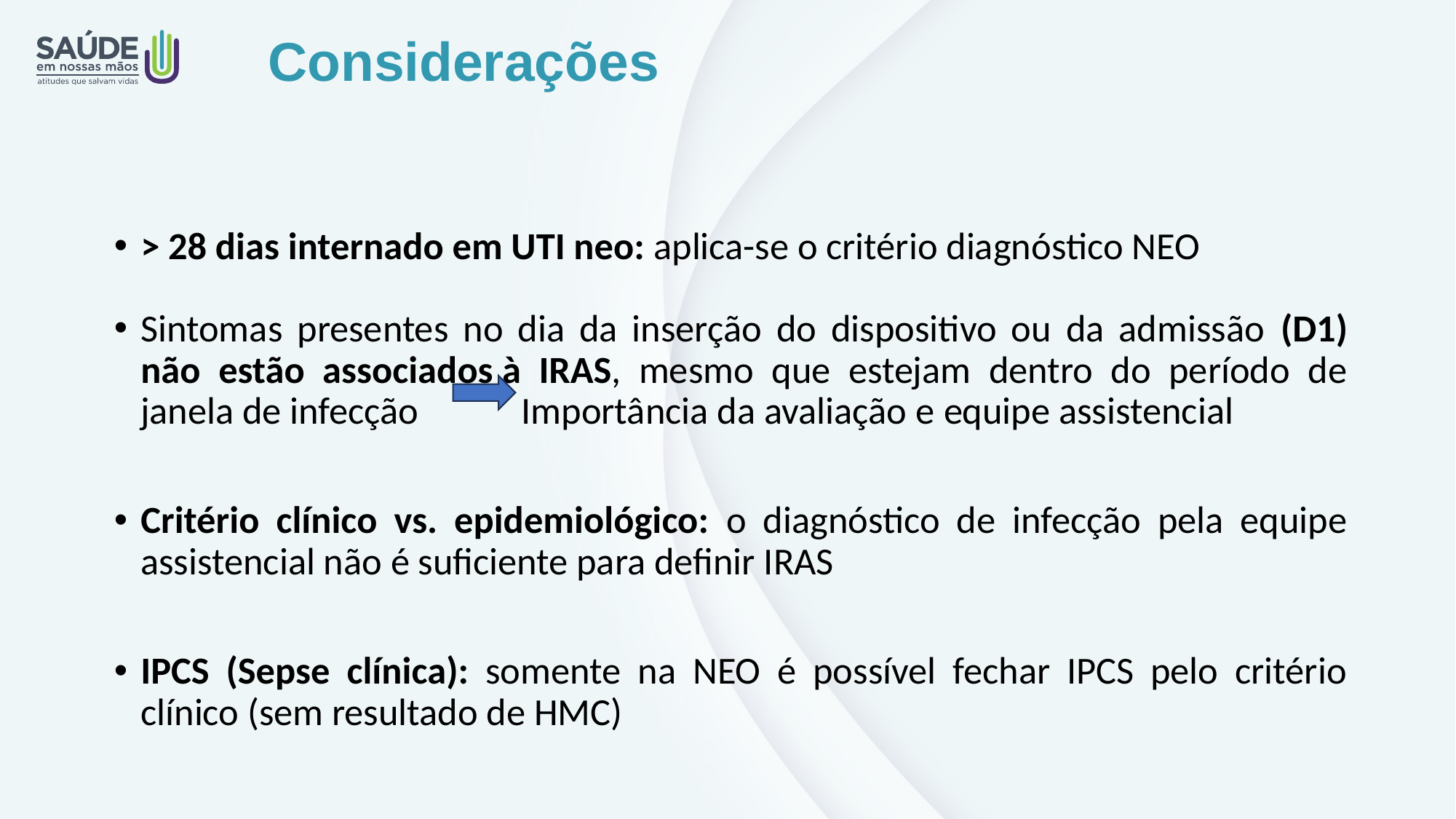

Considerações

> 28 dias internado em UTI neo: aplica-se o critério diagnóstico NEO

Sintomas presentes no dia da inserção do dispositivo ou da admissão (D1) não estão associados à IRAS, mesmo que estejam dentro do período de janela de infecção            Importância da avaliação e equipe assistencial

Critério clínico vs. epidemiológico: o diagnóstico de infecção pela equipe assistencial não é suficiente para definir IRAS

IPCS (Sepse clínica): somente na NEO é possível fechar IPCS pelo critério clínico (sem resultado de HMC)